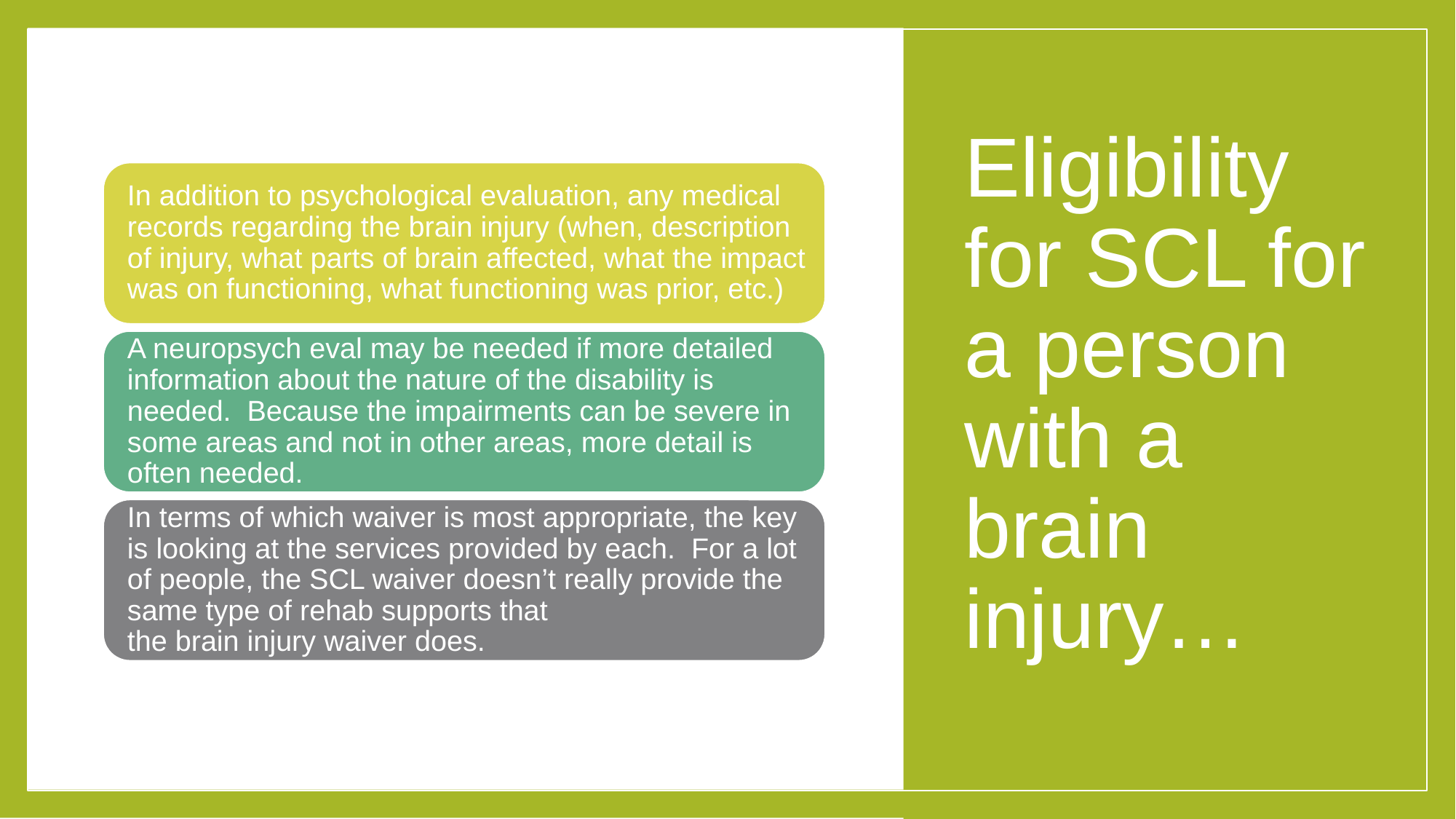

# Eligibility for SCL for a person with a brain injury…
In addition to psychological evaluation, any medical records regarding the brain injury (when, description of injury, what parts of brain affected, what the impact was on functioning, what functioning was prior, etc.)
A neuropsych eval may be needed if more detailed information about the nature of the disability is needed.  Because the impairments can be severe in some areas and not in other areas, more detail is often needed.
In terms of which waiver is most appropriate, the key is looking at the services provided by each.  For a lot of people, the SCL waiver doesn’t really provide the same type of rehab supports that the brain injury waiver does.